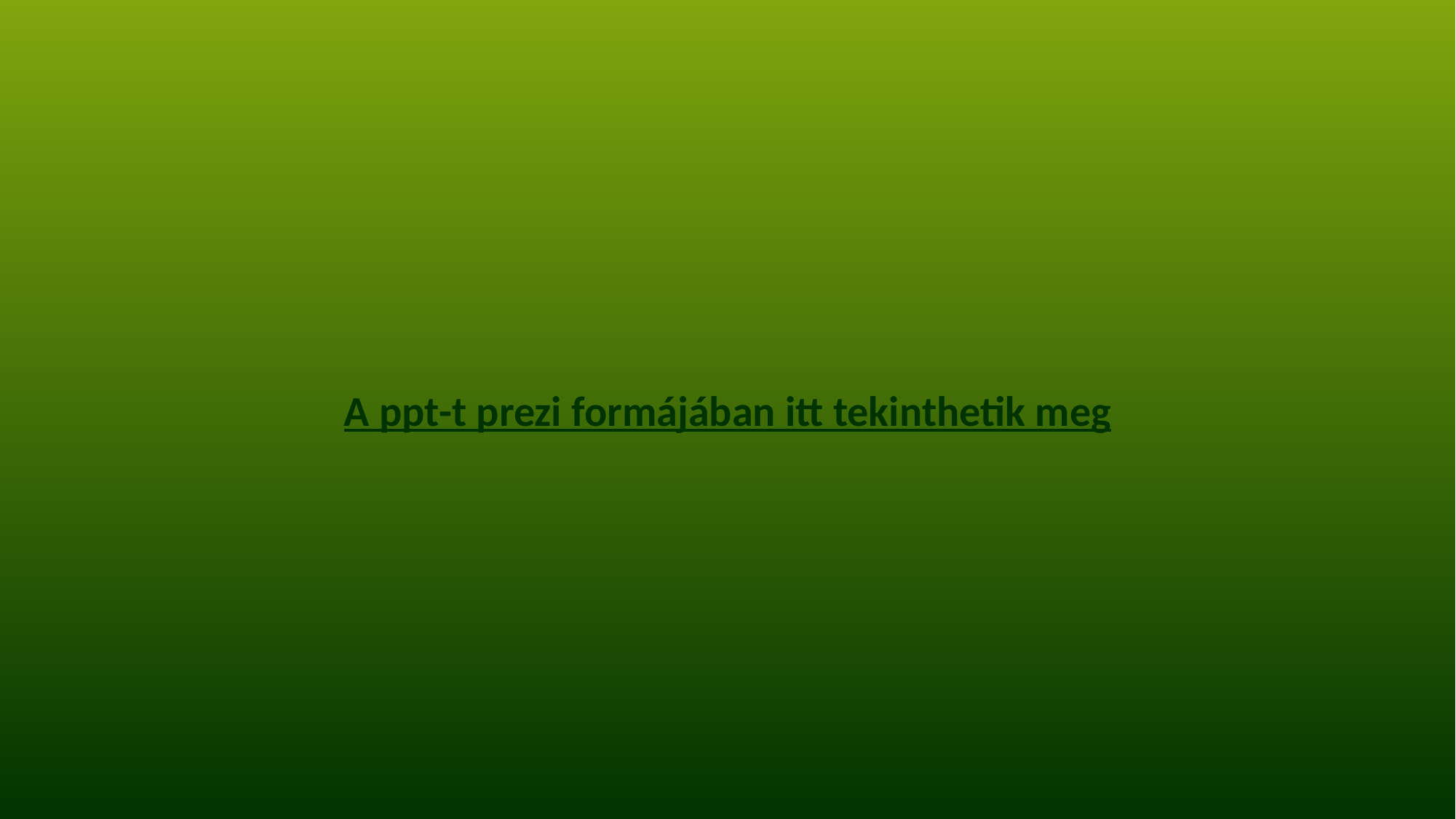

A ppt-t prezi formájában itt tekinthetik meg